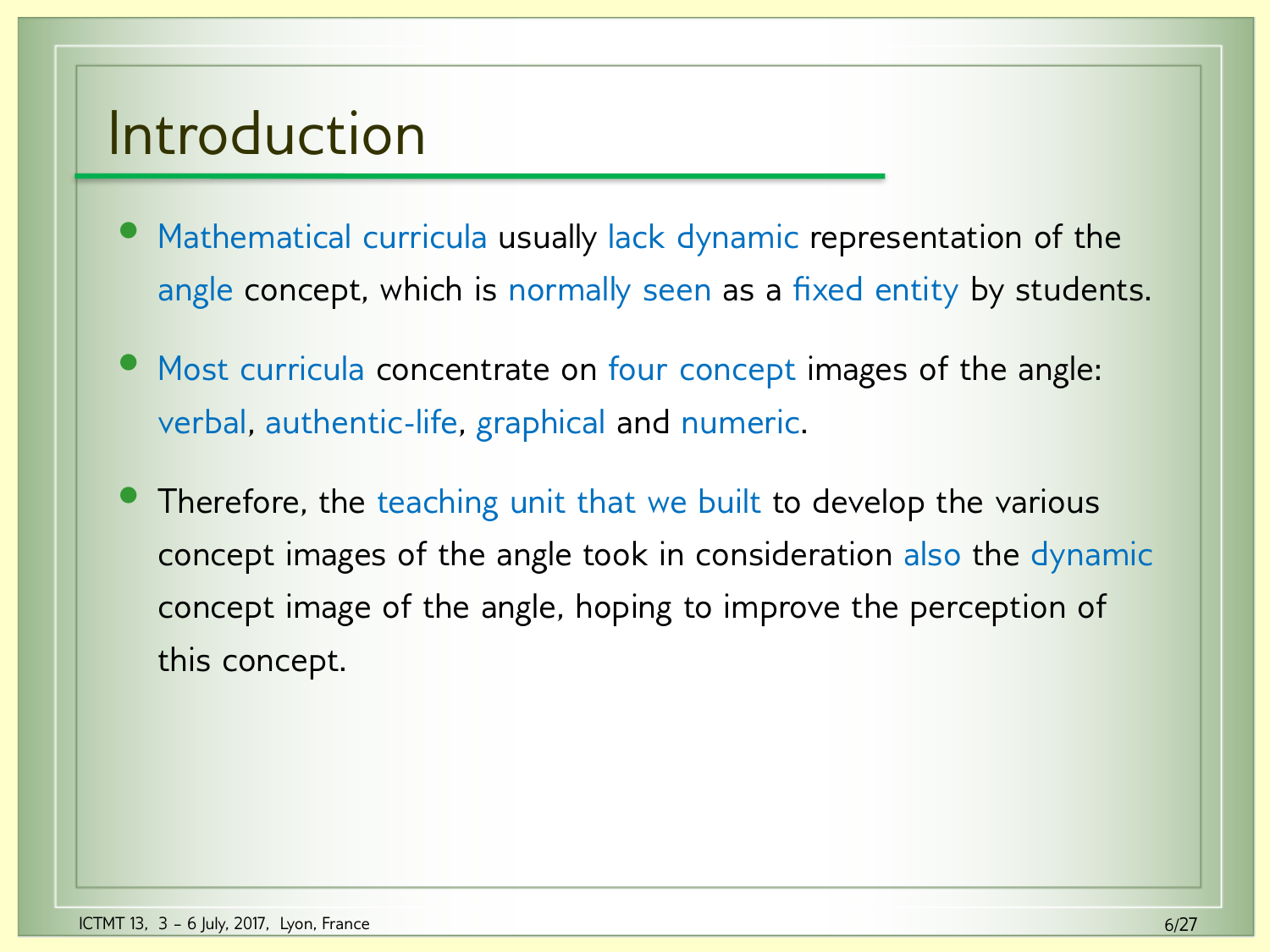

# Introduction
Mathematical curricula usually lack dynamic representation of the angle concept, which is normally seen as a fixed entity by students.
Most curricula concentrate on four concept images of the angle: verbal, authentic-life, graphical and numeric.
Therefore, the teaching unit that we built to develop the various concept images of the angle took in consideration also the dynamic concept image of the angle, hoping to improve the perception of this concept.